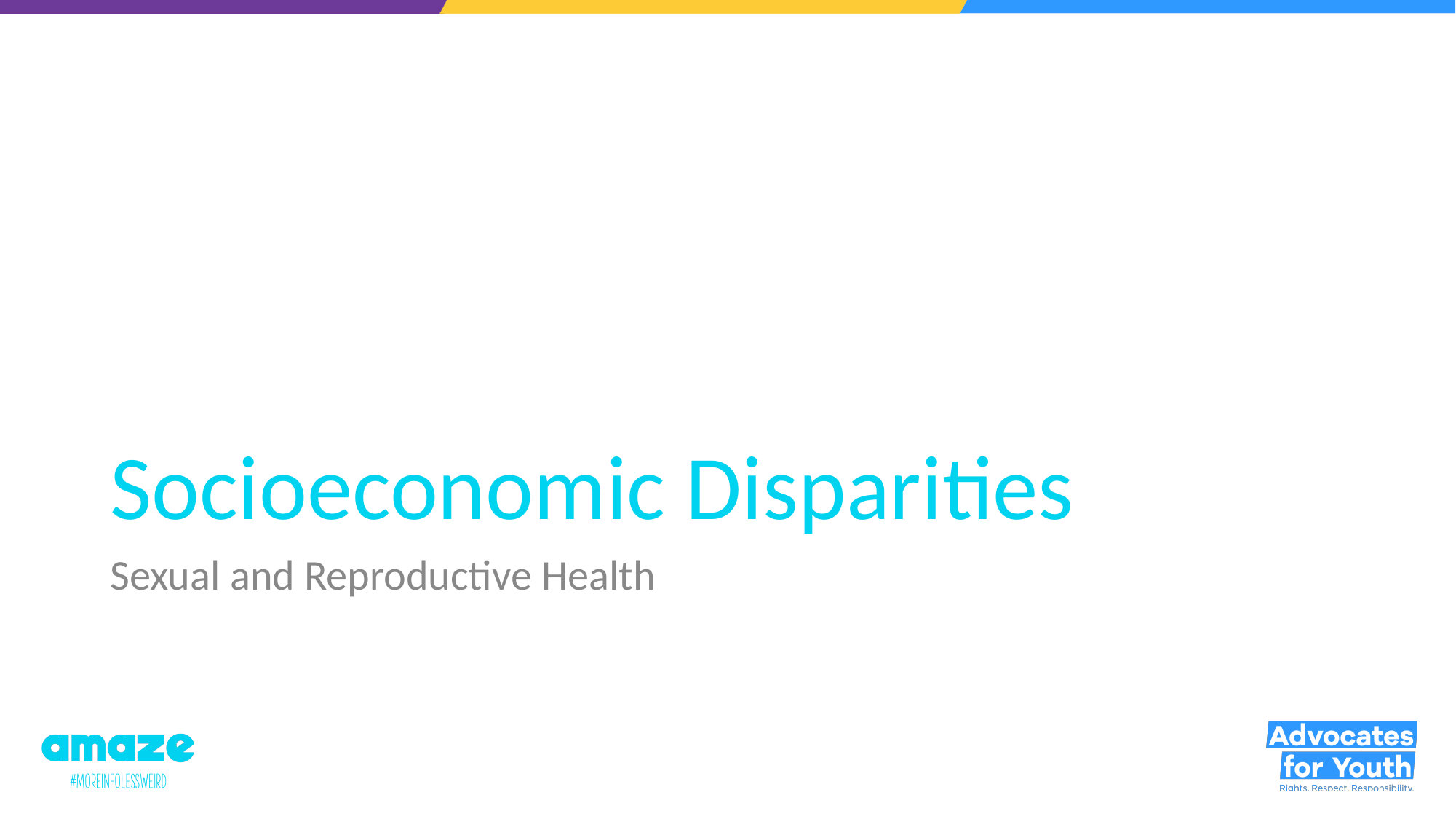

# Socioeconomic Disparities
Sexual and Reproductive Health